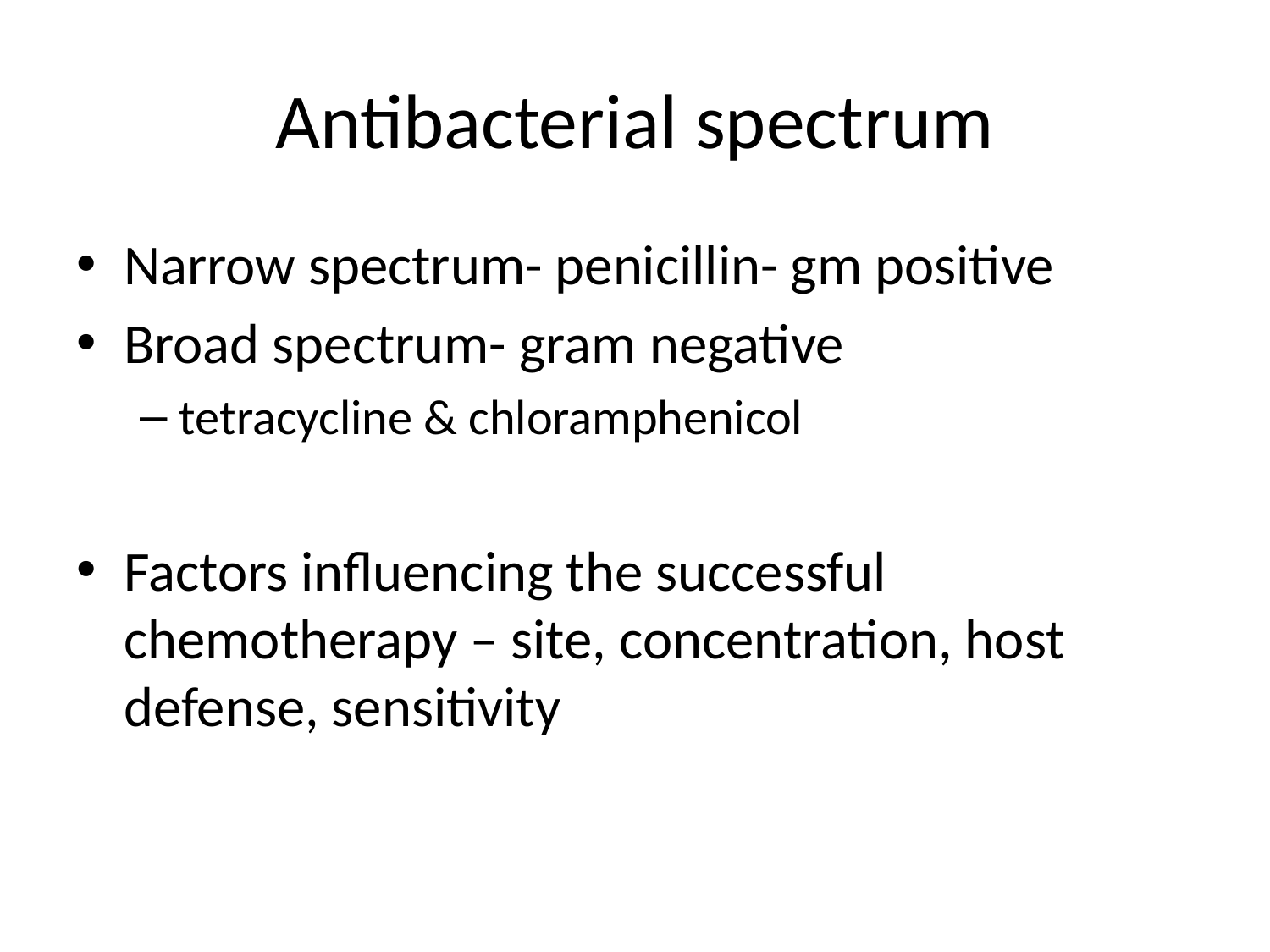

# Antibacterial spectrum
Narrow spectrum- penicillin- gm positive
Broad spectrum- gram negative
tetracycline & chloramphenicol

Factors influencing the successful chemotherapy – site, concentration, host defense, sensitivity